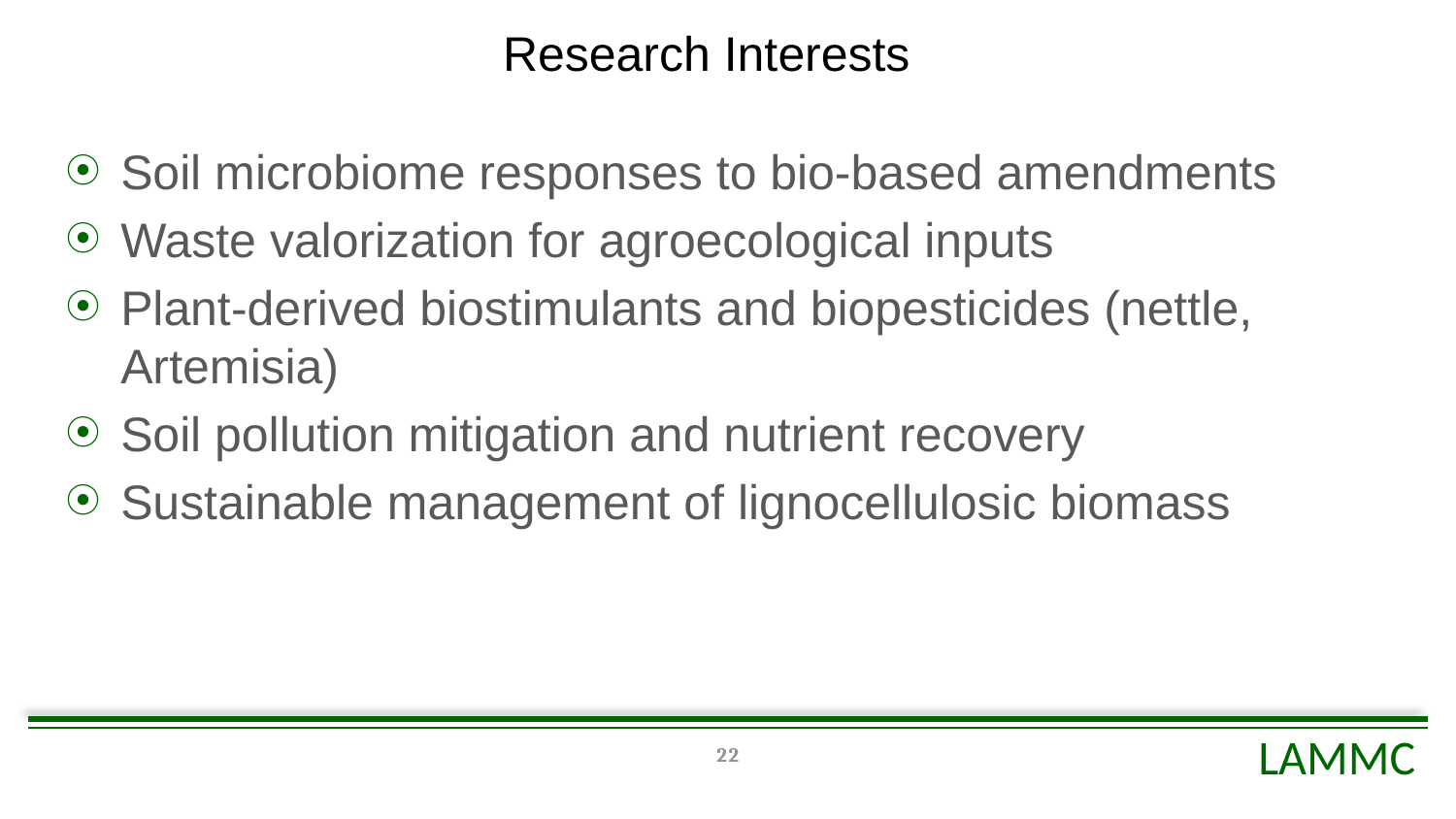

# Research Interests
Soil microbiome responses to bio-based amendments
Waste valorization for agroecological inputs
Plant-derived biostimulants and biopesticides (nettle, Artemisia)
Soil pollution mitigation and nutrient recovery
Sustainable management of lignocellulosic biomass
22